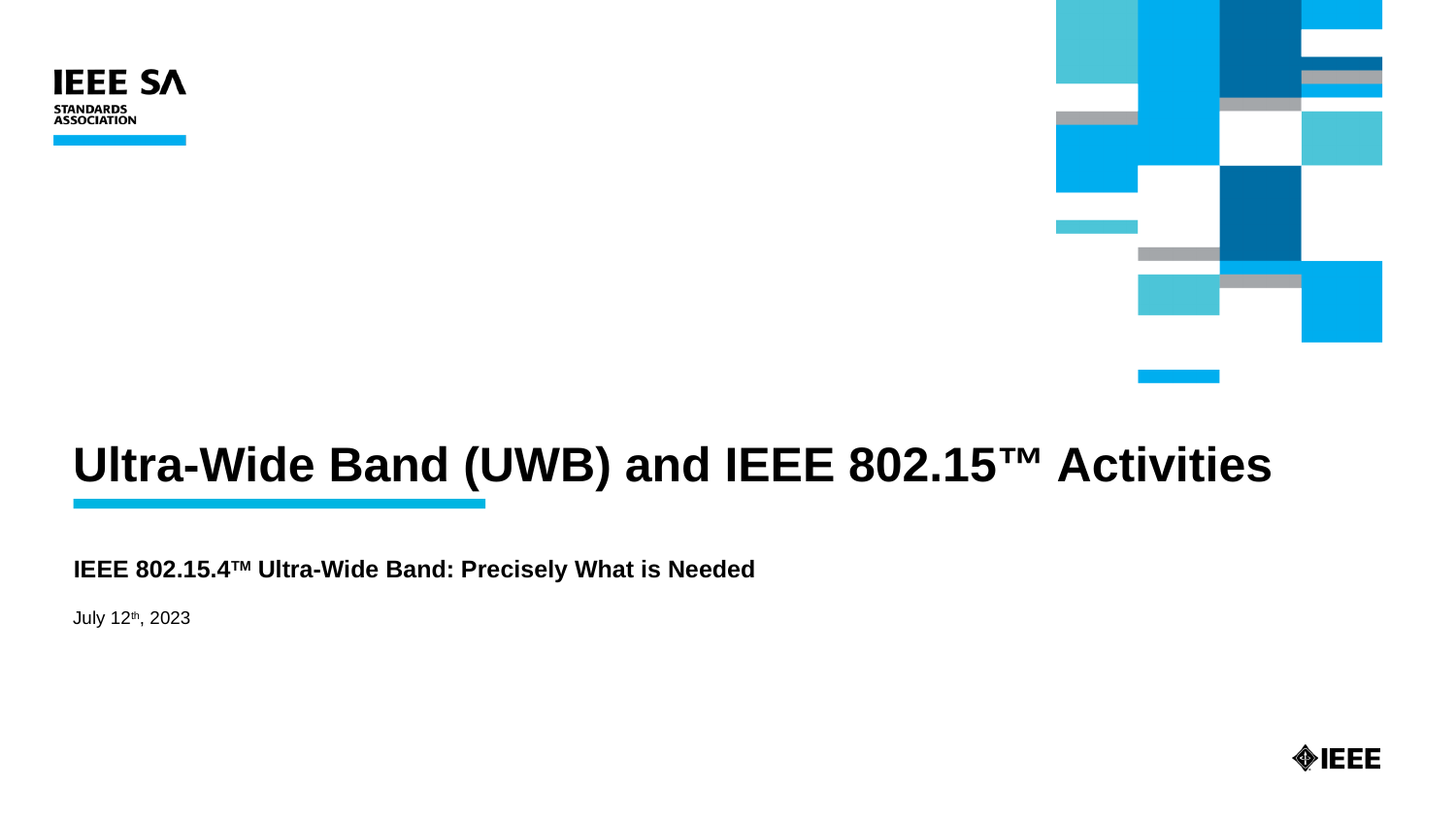

# Ultra-Wide Band (UWB) and IEEE 802.15™ Activities
IEEE 802.15.4TM Ultra-Wide Band: Precisely What is Needed
July 12th, 2023